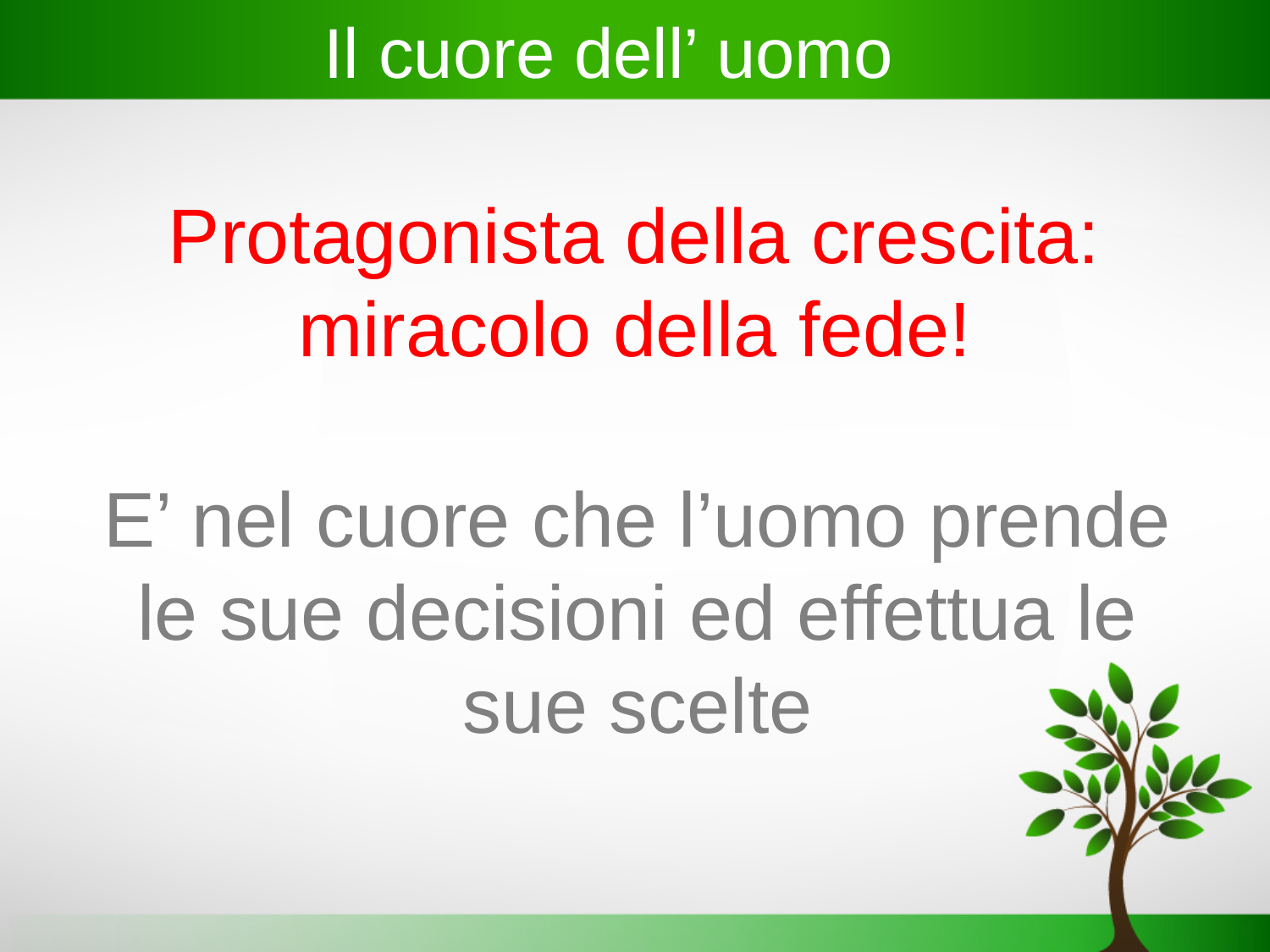

Il cuore dell’ uomo
Protagonista della crescita: miracolo della fede!
# E’ nel cuore che l’uomo prende le sue decisioni ed effettua le sue scelte